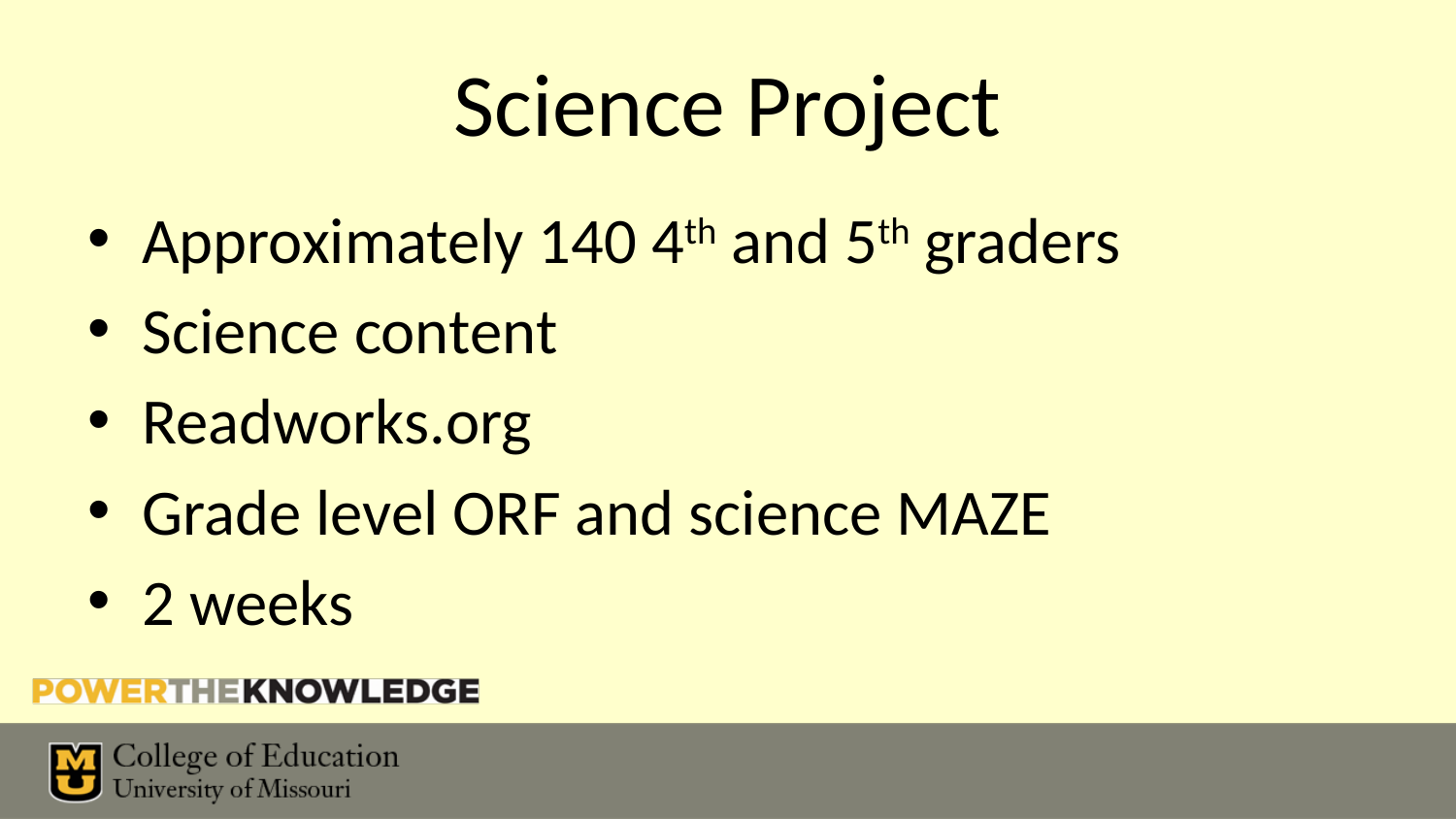

# Science Project
Approximately 140 4th and 5th graders
Science content
Readworks.org
Grade level ORF and science MAZE
2 weeks